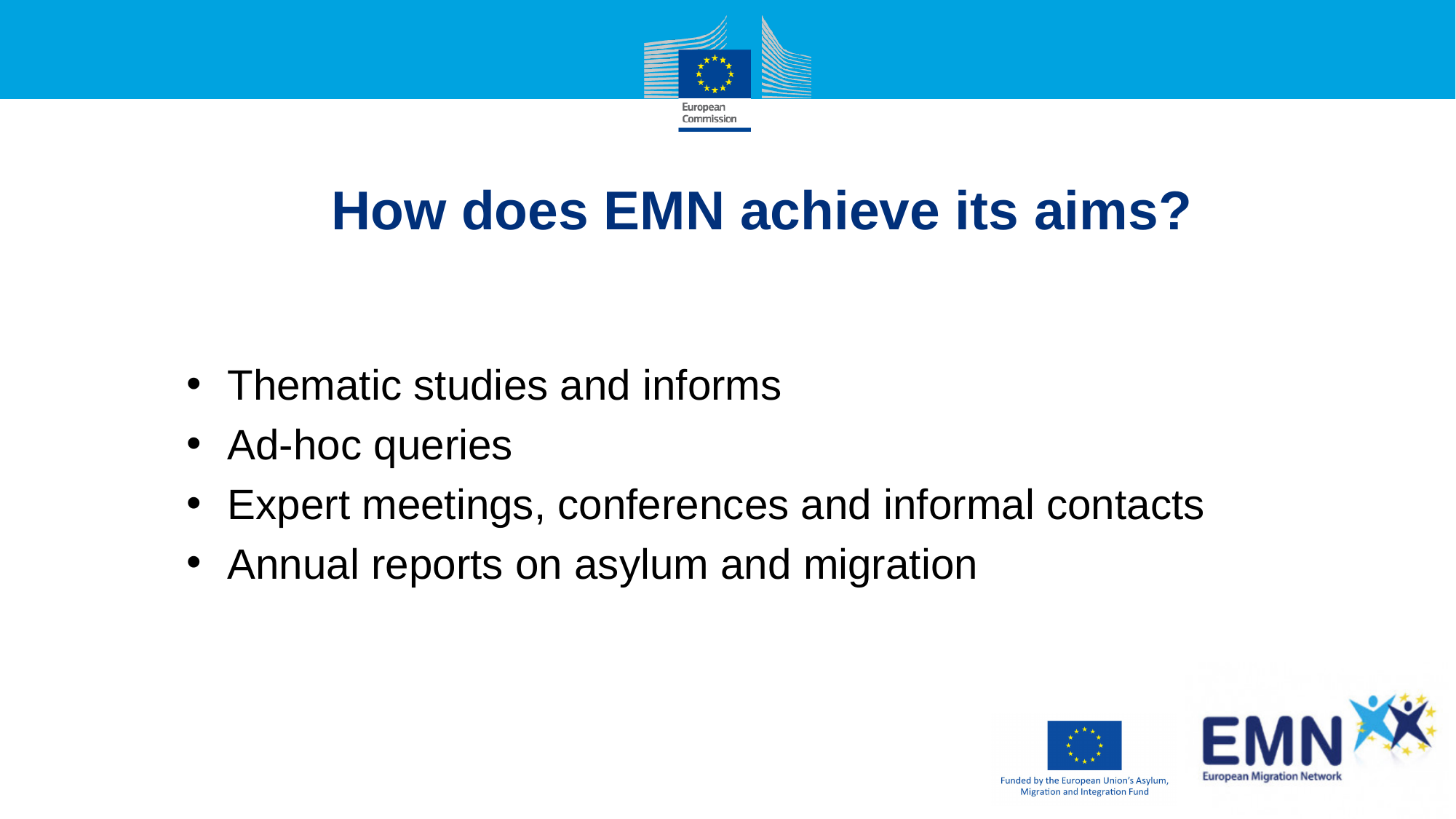

# How does EMN achieve its aims?

Thematic studies and informs
Ad-hoc queries
Expert meetings, conferences and informal contacts
Annual reports on asylum and migration